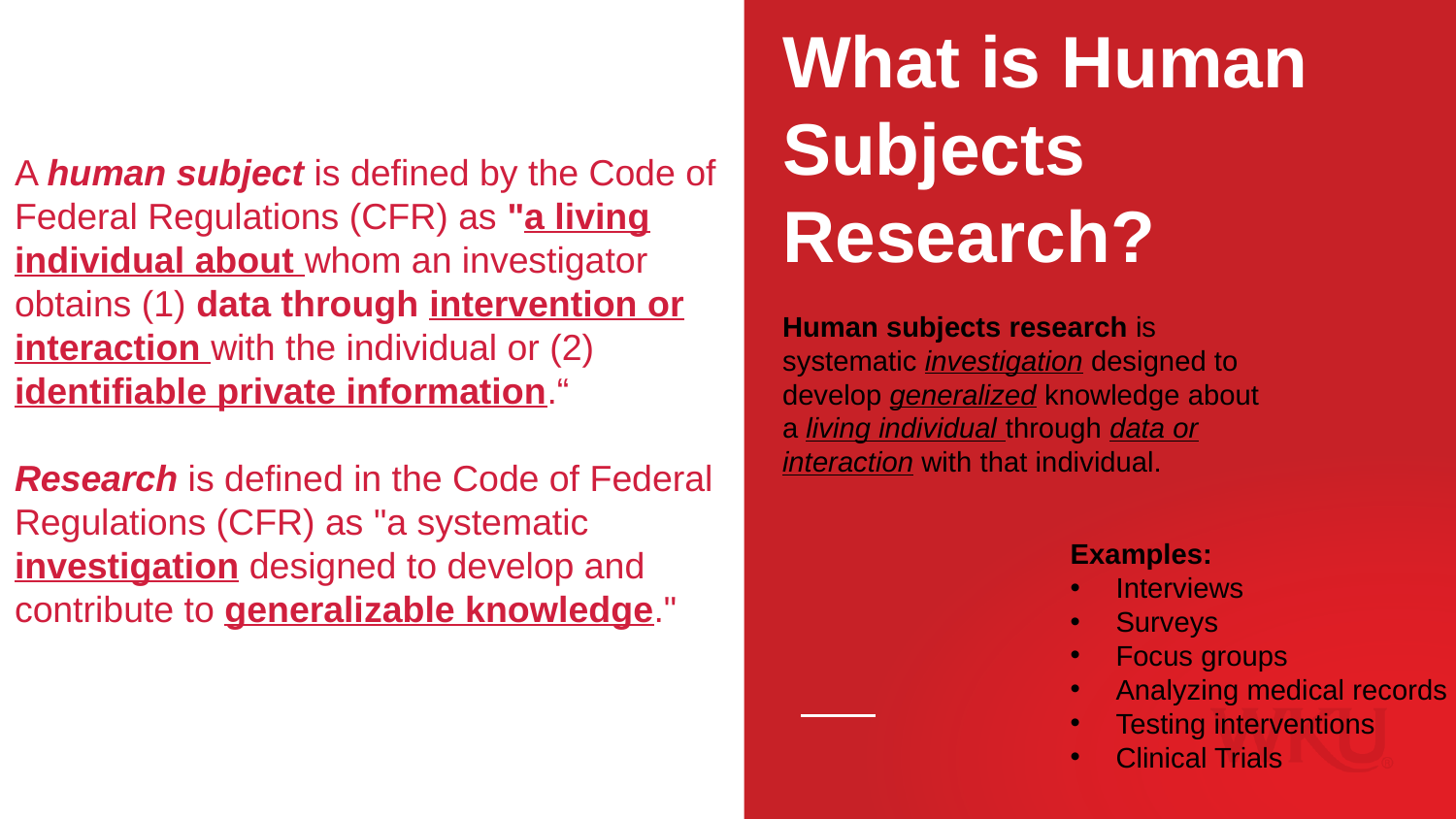

What is Human Subjects Research?
# A human subject is defined by the Code of Federal Regulations (CFR) as "a living individual about whom an investigator obtains (1) data through intervention or interaction with the individual or (2) identifiable private information.“ Research is defined in the Code of Federal Regulations (CFR) as "a systematic investigation designed to develop and contribute to generalizable knowledge."
Human subjects research is systematic investigation designed to develop generalized knowledge about a living individual through data or interaction with that individual.
Examples:
Interviews
Surveys
Focus groups
Analyzing medical records
Testing interventions
Clinical Trials